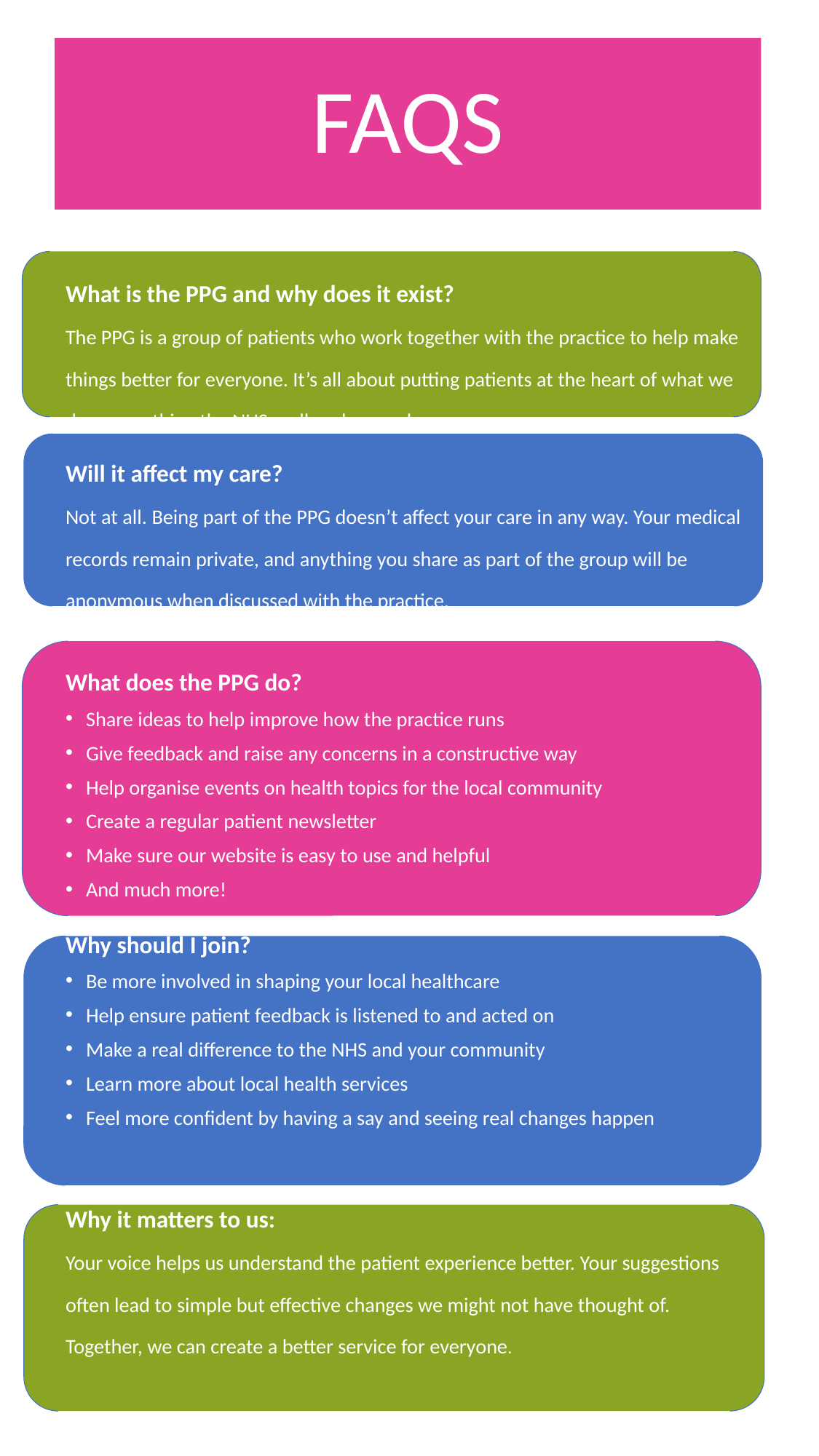

# FAQS

What is the PPG and why does it exist?
The PPG is a group of patients who work together with the practice to help make things better for everyone. It’s all about putting patients at the heart of what we do – something the NHS really values and encourages.
Will it affect my care?
Not at all. Being part of the PPG doesn’t affect your care in any way. Your medical records remain private, and anything you share as part of the group will be anonymous when discussed with the practice.

What does the PPG do?
Share ideas to help improve how the practice runs
Give feedback and raise any concerns in a constructive way
Help organise events on health topics for the local community
Create a regular patient newsletter
Make sure our website is easy to use and helpful
And much more!

Why should I join?
Be more involved in shaping your local healthcare
Help ensure patient feedback is listened to and acted on
Make a real difference to the NHS and your community
Learn more about local health services
Feel more confident by having a say and seeing real changes happen
                                                                                                                            Why it matters to us:
Your voice helps us understand the patient experience better. Your suggestions often lead to simple but effective changes we might not have thought of. Together, we can create a better service for everyone.